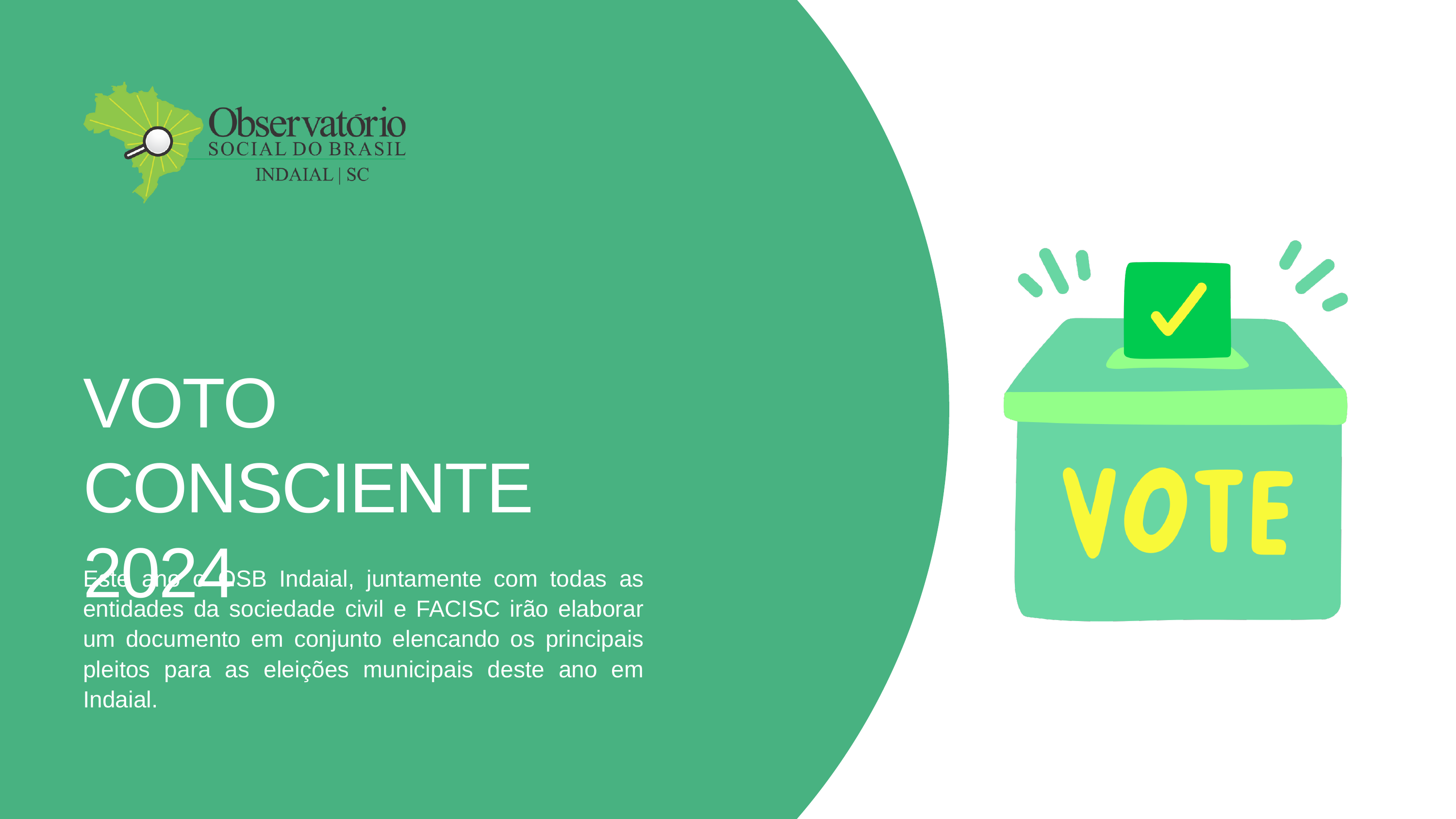

VOTO CONSCIENTE 2024
Este ano o OSB Indaial, juntamente com todas as entidades da sociedade civil e FACISC irão elaborar um documento em conjunto elencando os principais pleitos para as eleições municipais deste ano em Indaial.